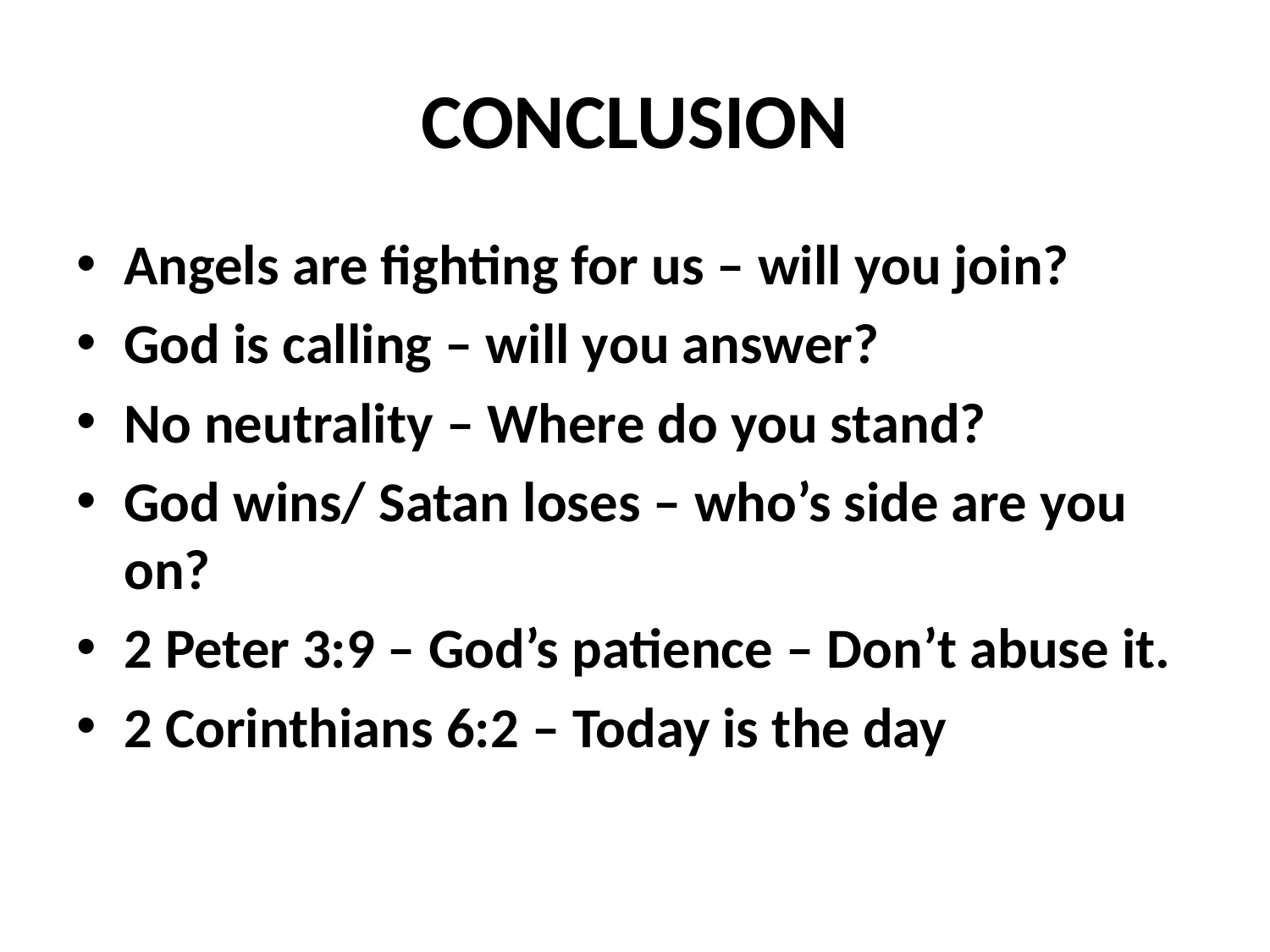

# CONCLUSION
Angels are fighting for us – will you join?
God is calling – will you answer?
No neutrality – Where do you stand?
God wins/ Satan loses – who’s side are you on?
2 Peter 3:9 – God’s patience – Don’t abuse it.
2 Corinthians 6:2 – Today is the day